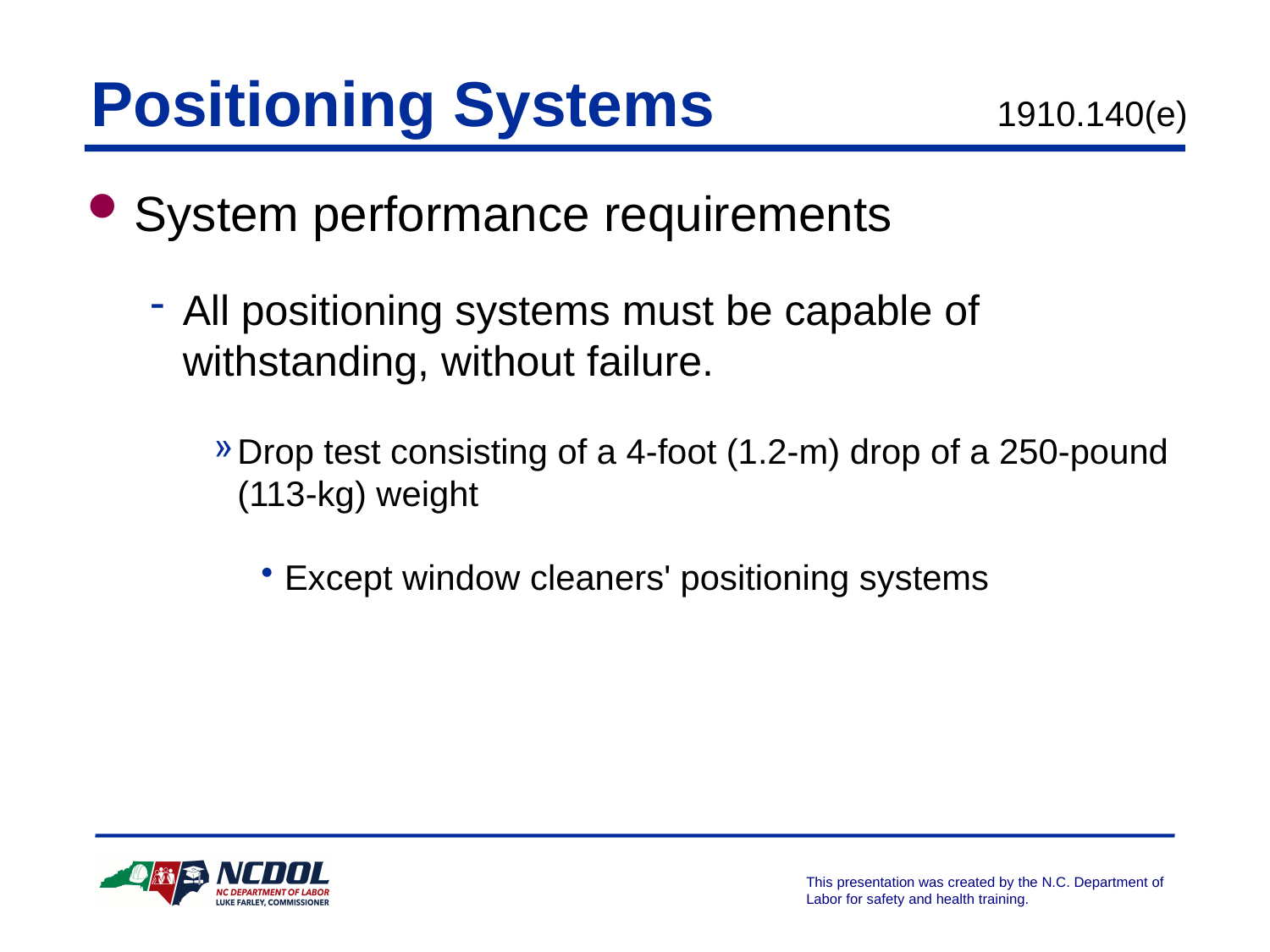

# Positioning Systems
1910.140(e)

System performance requirements

All positioning systems must be capable of withstanding, without failure.

Drop test consisting of a 4-foot (1.2-m) drop of a 250-pound (113-kg) weight

Except window cleaners' positioning systems